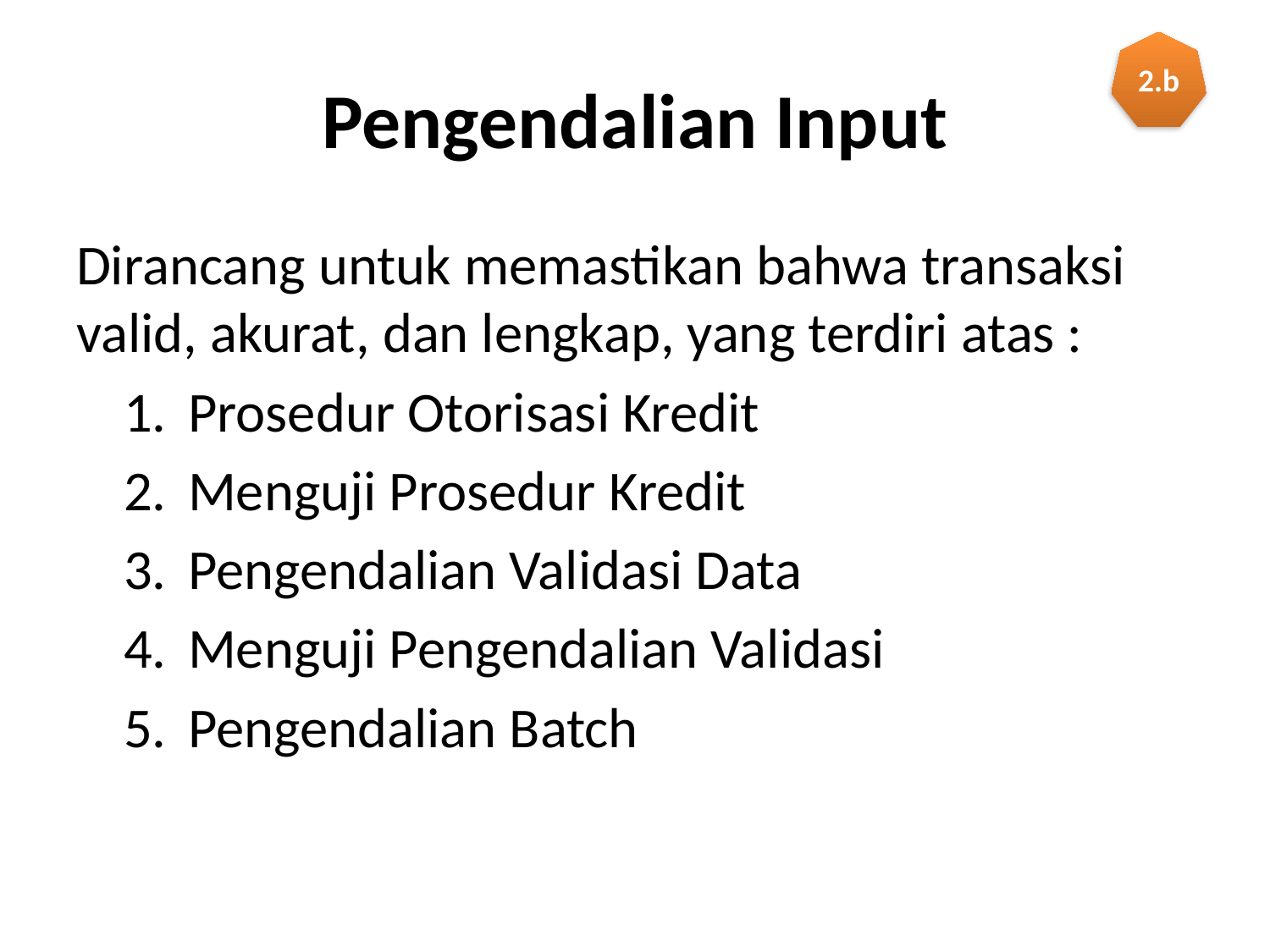

2.b
# Pengendalian Input
Dirancang untuk memastikan bahwa transaksi valid, akurat, dan lengkap, yang terdiri atas :
Prosedur Otorisasi Kredit
Menguji Prosedur Kredit
Pengendalian Validasi Data
Menguji Pengendalian Validasi
Pengendalian Batch